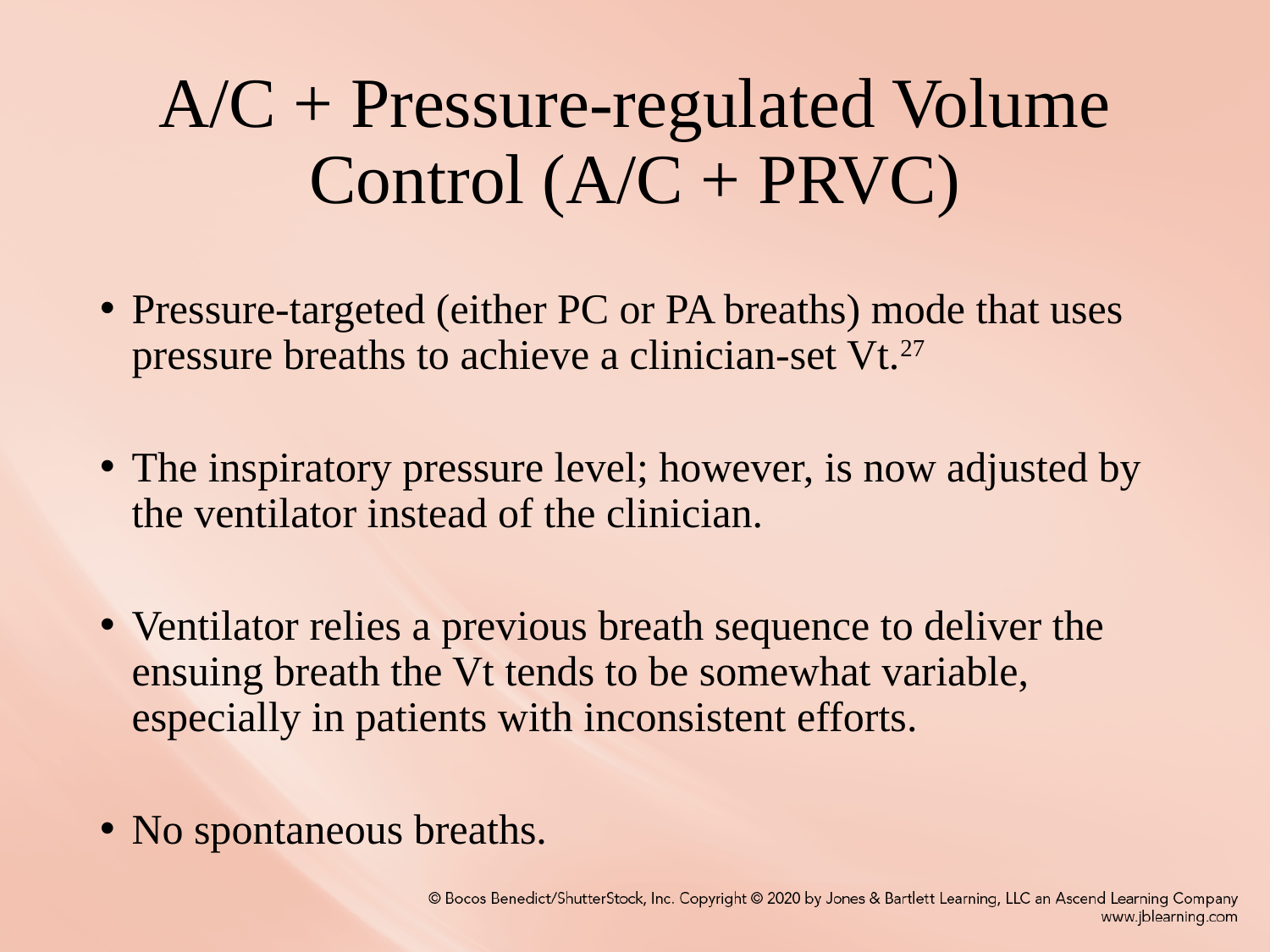

# A/C + Pressure-regulated Volume Control (A/C + PRVC)
Pressure-targeted (either PC or PA breaths) mode that uses pressure breaths to achieve a clinician-set Vt.27

The inspiratory pressure level; however, is now adjusted by the ventilator instead of the clinician.

Ventilator relies a previous breath sequence to deliver the ensuing breath the Vt tends to be somewhat variable, especially in patients with inconsistent efforts.

No spontaneous breaths.